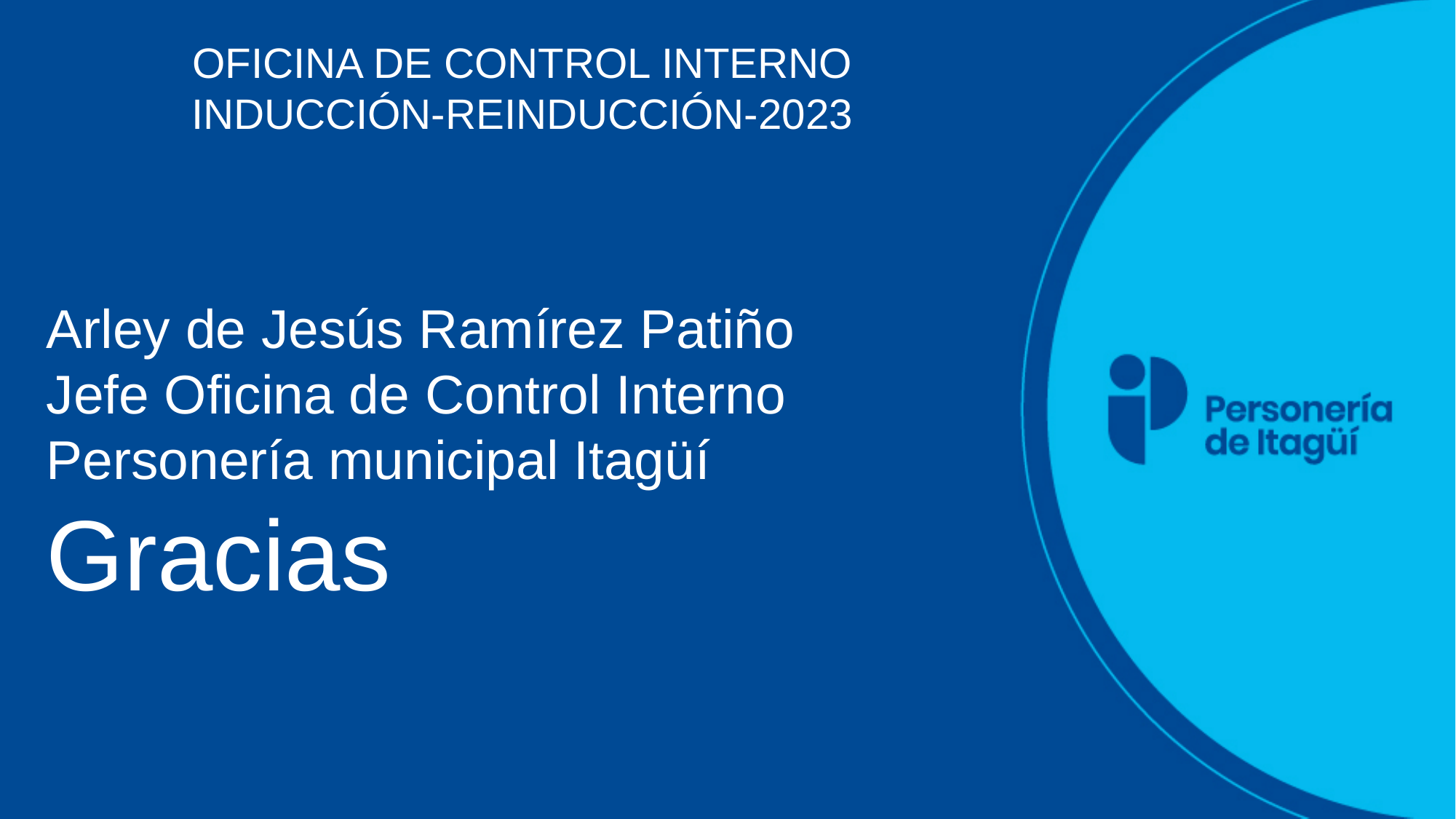

OFICINA DE CONTROL INTERNO INDUCCIÓN-REINDUCCIÓN-2023

Arley de Jesús Ramírez Patiño
Jefe Oficina de Control Interno
Personería municipal Itagüí
Gracias